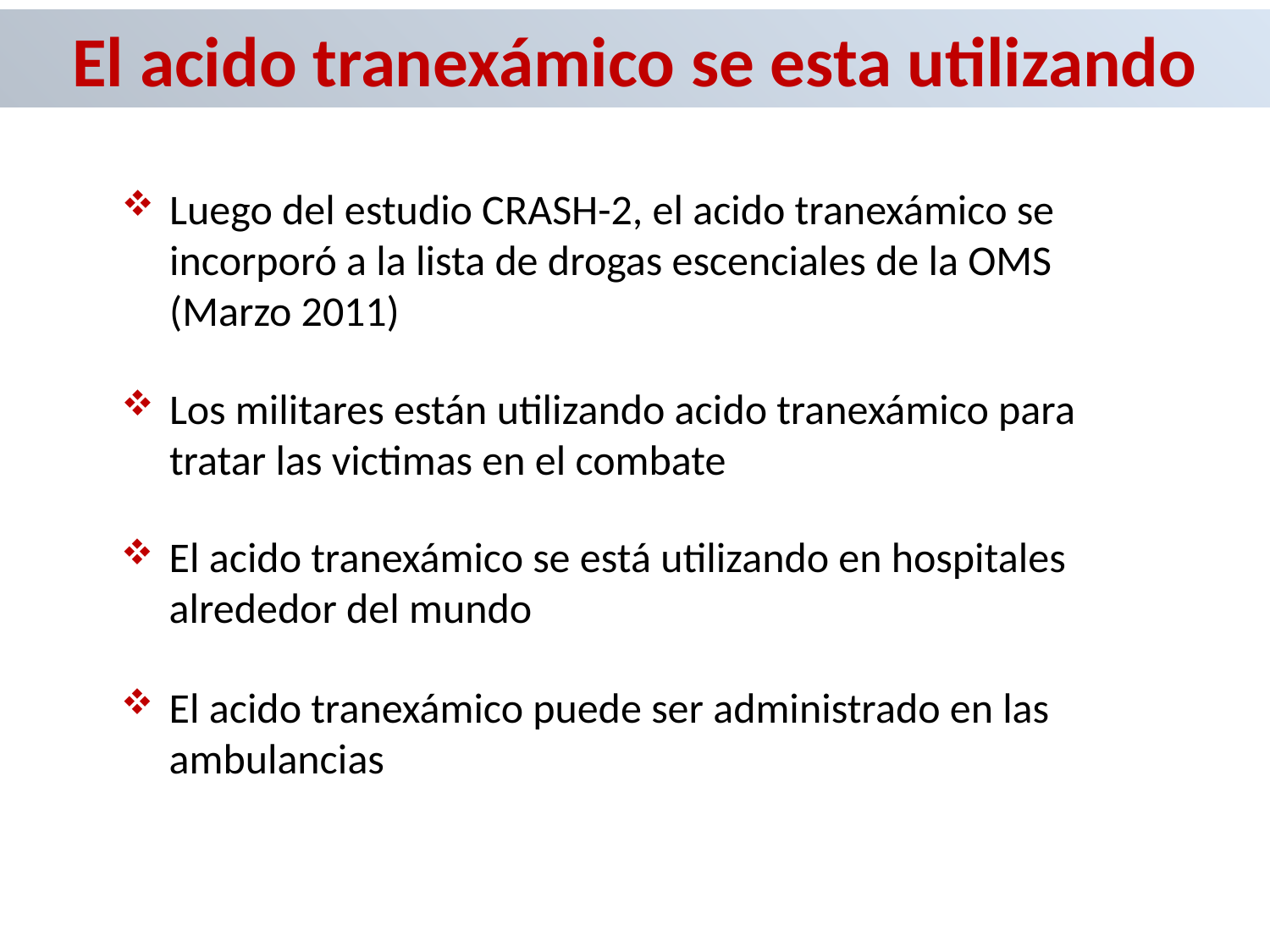

El acido tranexámico se esta utilizando
Luego del estudio CRASH-2, el acido tranexámico se incorporó a la lista de drogas escenciales de la OMS
(Marzo 2011)

Los militares están utilizando acido tranexámico para
tratar las victimas en el combate
El acido tranexámico se está utilizando en hospitales alrededor del mundo
El acido tranexámico puede ser administrado en las ambulancias